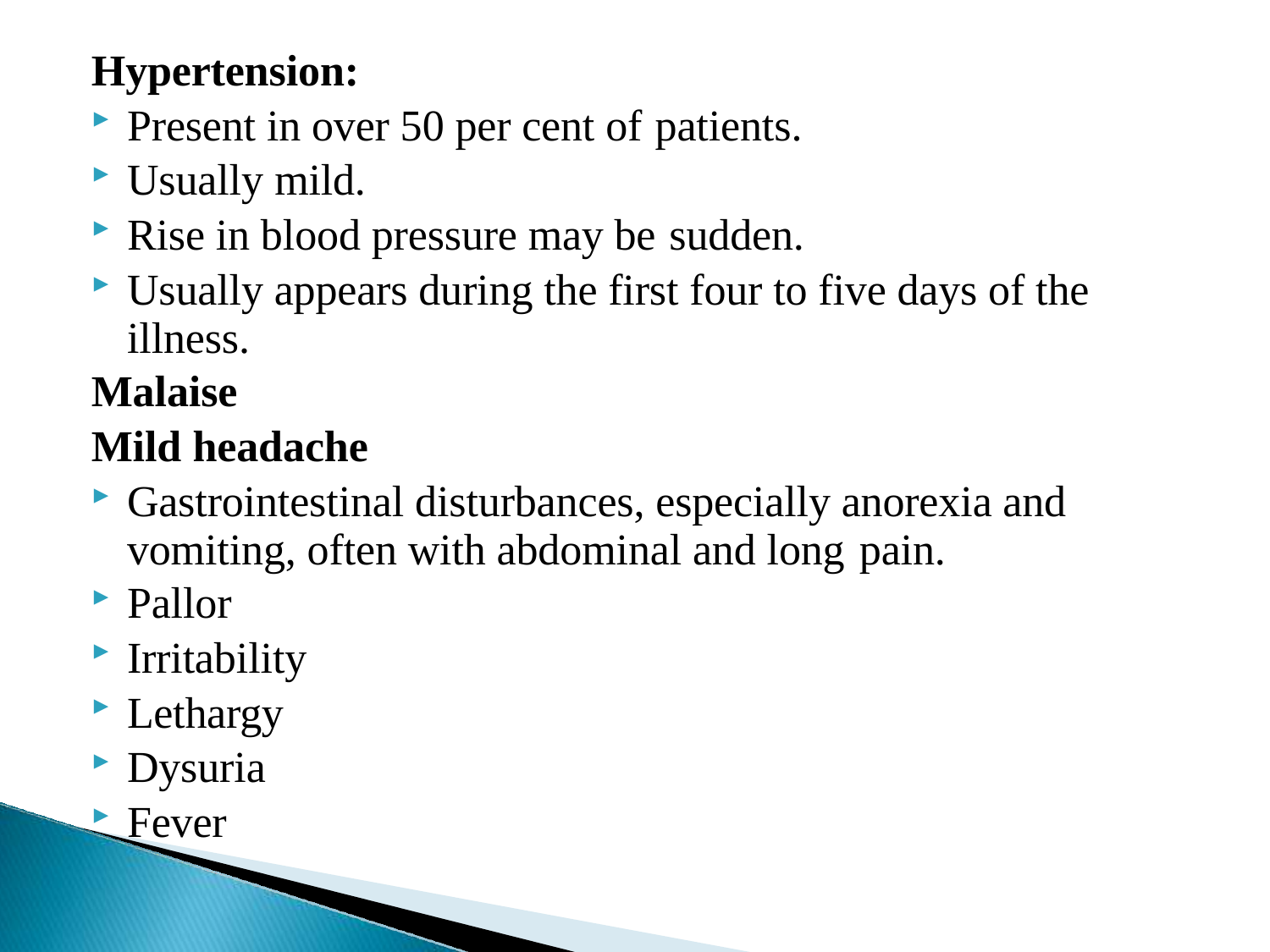

Hypertension:
Present in over 50 per cent of patients.
Usually mild.
Rise in blood pressure may be sudden.
Usually appears during the first four to five days of the  illness.
Malaise
Mild headache
Gastrointestinal disturbances, especially anorexia and  vomiting, often with abdominal and long pain.
Pallor
Irritability
Lethargy
Dysuria
Fever